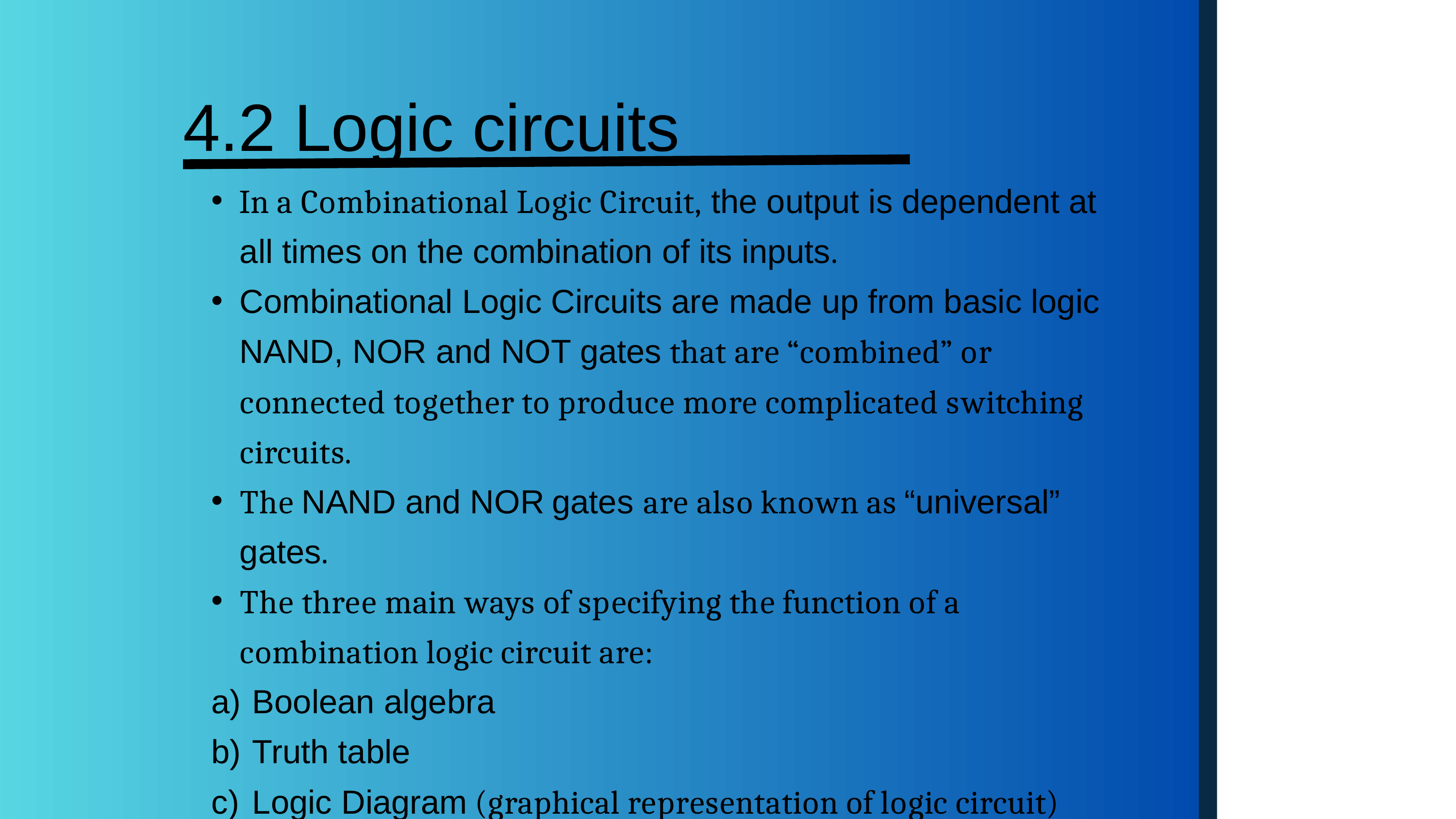

4.2 Logic circuits

In a Combinational Logic Circuit, the output is dependent at all times on the combination of its inputs.
Combinational Logic Circuits are made up from basic logic NAND, NOR and NOT gates that are “combined” or connected together to produce more complicated switching circuits.
The NAND and NOR gates are also known as “universal” gates.
The three main ways of specifying the function of a combination logic circuit are:
Boolean algebra
Truth table
Logic Diagram (graphical representation of logic circuit)